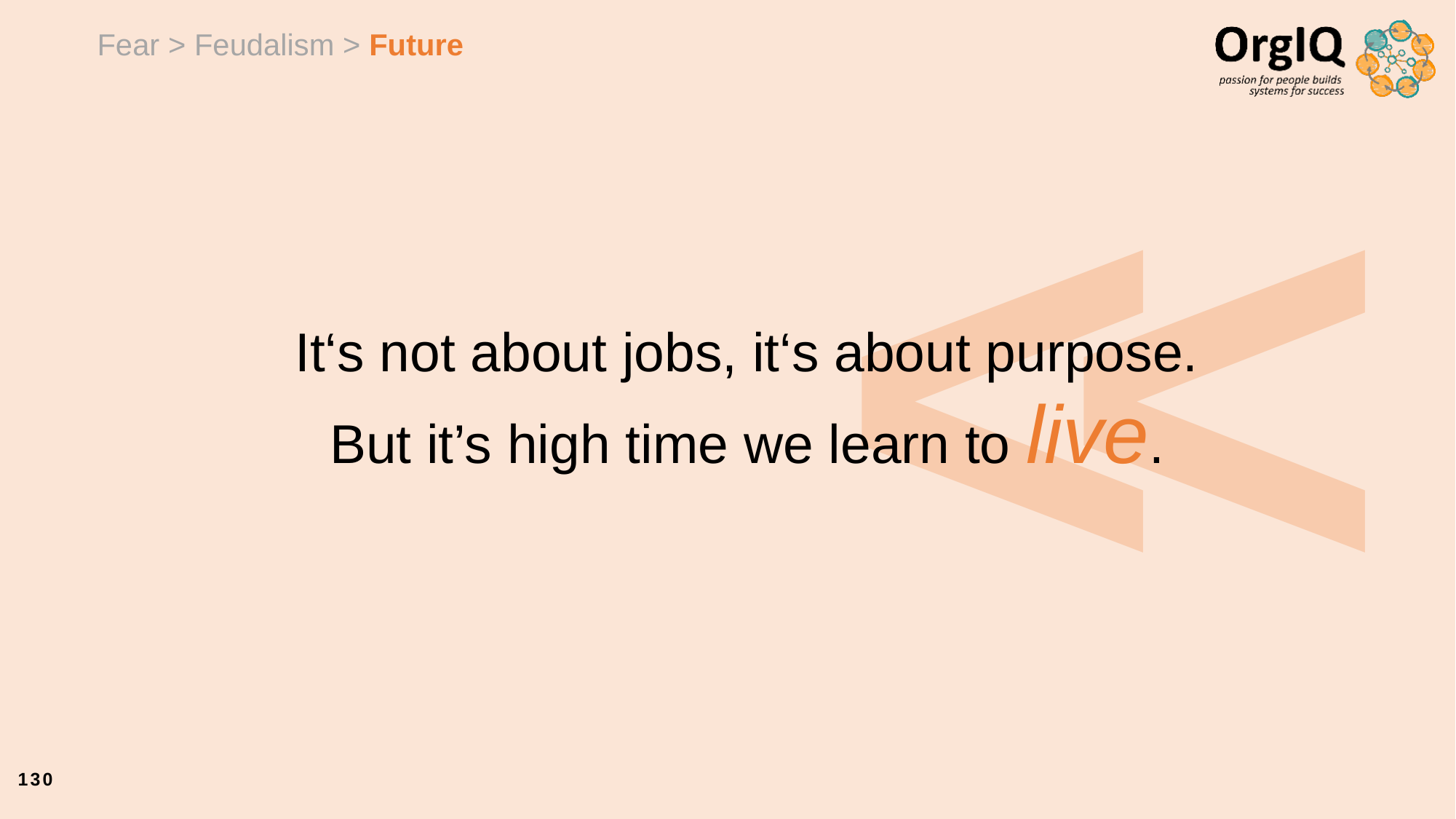

Fear > Feudalism > Future
#

It‘s not about jobs, it‘s about purpose.
But it’s high time we learn to live.